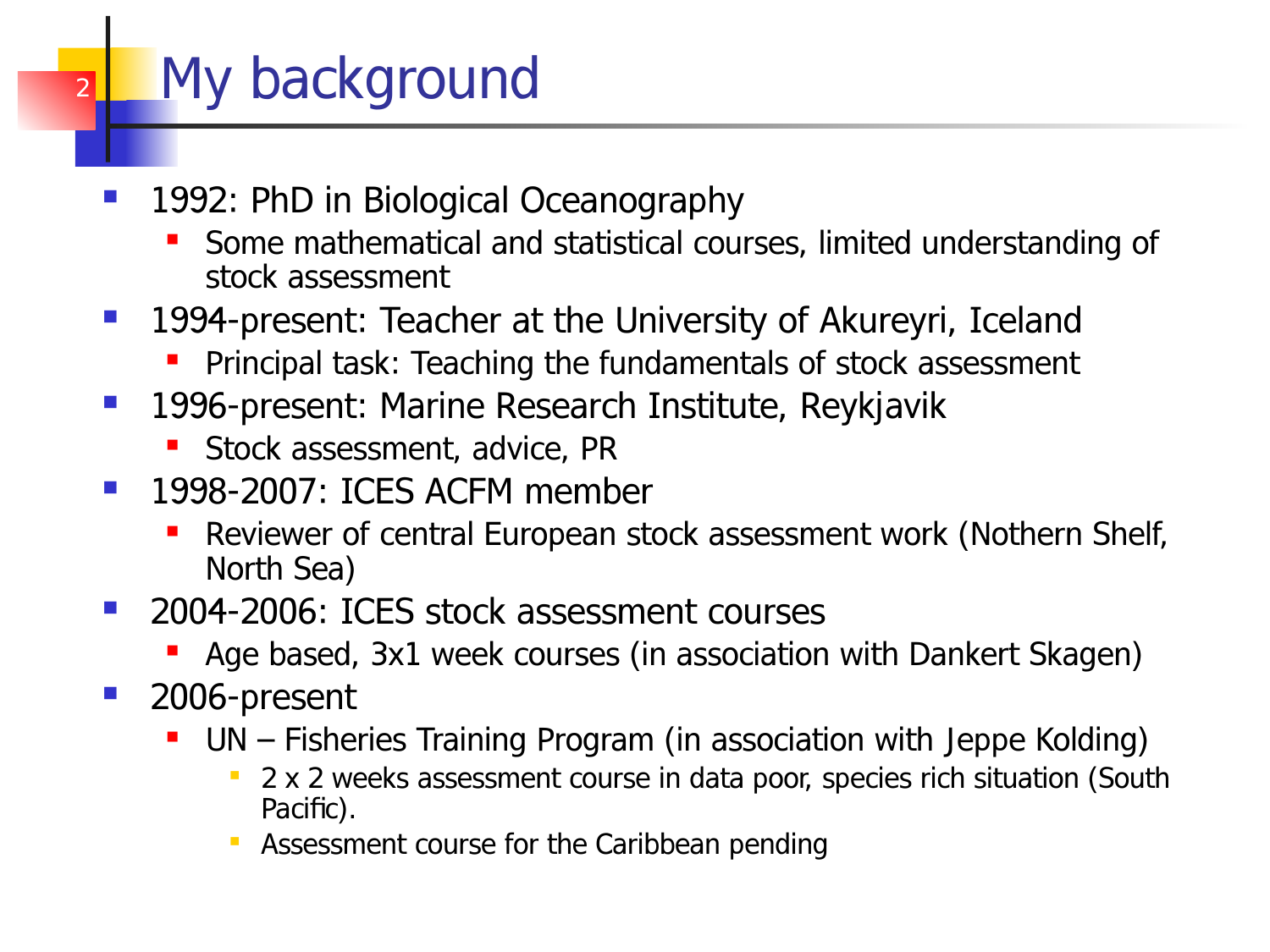

# My background
2
1992: PhD in Biological Oceanography
Some mathematical and statistical courses, limited understanding of stock assessment
1994-present: Teacher at the University of Akureyri, Iceland
Principal task: Teaching the fundamentals of stock assessment
1996-present: Marine Research Institute, Reykjavik
Stock assessment, advice, PR
1998-2007: ICES ACFM member
Reviewer of central European stock assessment work (Nothern Shelf, North Sea)
2004-2006: ICES stock assessment courses
Age based, 3x1 week courses (in association with Dankert Skagen)
2006-present
UN – Fisheries Training Program (in association with Jeppe Kolding)
2 x 2 weeks assessment course in data poor, species rich situation (South Pacific).
Assessment course for the Caribbean pending